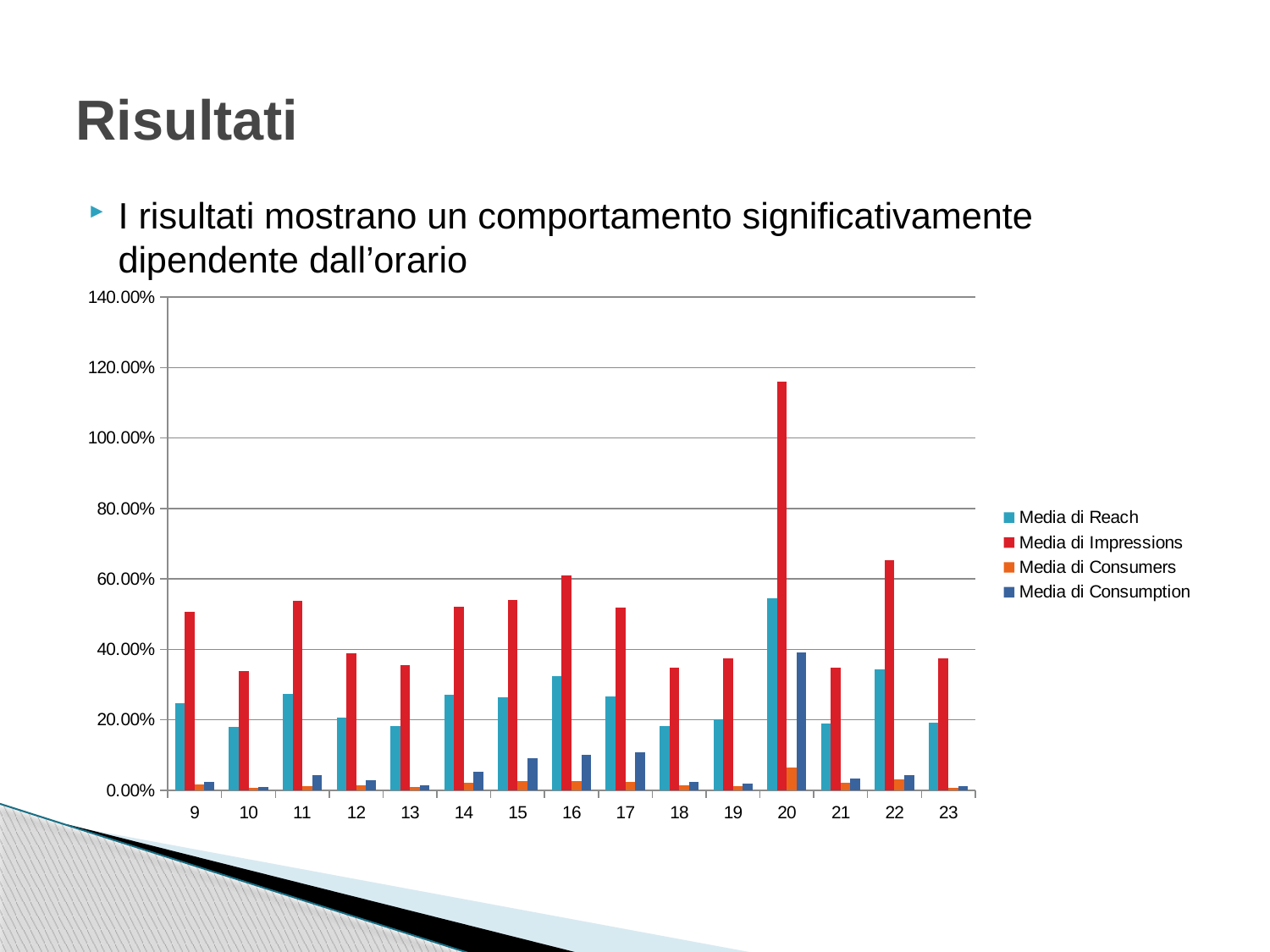

# Risultati
I risultati mostrano un comportamento significativamente dipendente dall’orario

### Chart

| Category | Media di Reach | Media di Impressions | Media di Consumers | Media di Consumption |
|---|---|---|---|---|
| 9 | 0.24819578065413914 | 0.5070207952393068 | 0.01674550910443034 | 0.02337183006915772 |
| 10 | 0.17939544480118083 | 0.33963778888445006 | 0.006670454594688747 | 0.00920940132302894 |
| 11 | 0.27381802693541923 | 0.5389107868293824 | 0.01251391338806826 | 0.04234108058625606 |
| 12 | 0.20659908458743959 | 0.3884581598369336 | 0.013795452712216712 | 0.029047901121596692 |
| 13 | 0.18262721379324973 | 0.35620192070986756 | 0.010088260340624104 | 0.015123348591120477 |
| 14 | 0.2704579553857258 | 0.5216567870304437 | 0.021226612607747632 | 0.053150584004010966 |
| 15 | 0.2645388951393614 | 0.5403971709943735 | 0.026020677464337616 | 0.09163998094209988 |
| 16 | 0.3240512225234673 | 0.6092872044787306 | 0.02750708824814053 | 0.10022828117576593 |
| 17 | 0.2659186336121625 | 0.5175911970187584 | 0.022936469202274042 | 0.10717416831373372 |
| 18 | 0.1818065589330364 | 0.34905305112541785 | 0.014582631429430913 | 0.023149037661561386 |
| 19 | 0.2010522891282348 | 0.37508254355216747 | 0.012656264030655905 | 0.018318134557457427 |
| 20 | 0.5450559662038583 | 1.1599456539501454 | 0.06564772239170863 | 0.3917136795386019 |
| 21 | 0.18916040799815018 | 0.3493713981836377 | 0.02108613608483369 | 0.03227097619100096 |
| 22 | 0.3433387264432973 | 0.6533278500034277 | 0.030462853471951032 | 0.04415576967043337 |
| 23 | 0.1910438577376269 | 0.37405028354251507 | 0.008136572748235217 | 0.011629870287299891 |